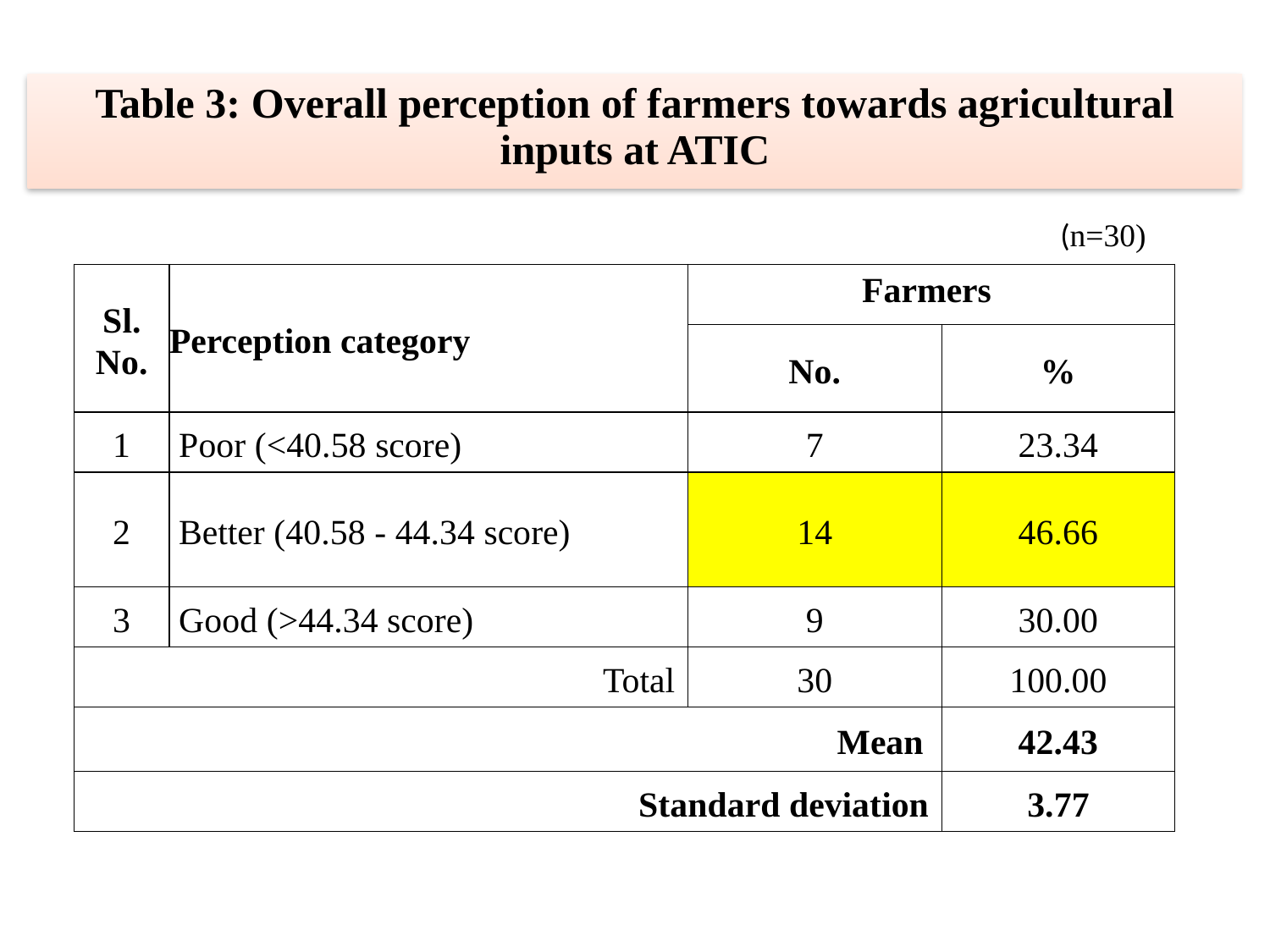

Table 3: Overall perception of farmers towards agricultural inputs at ATIC
(n=30)
| Sl. No. | Perception category |  | Farmers |  |
| --- | --- | --- | --- | --- |
|  |  |  | No. | % |
| 1 | Poor (<40.58 score) |  | 7 | 23.34 |
| 2 | Better (40.58 - 44.34 score) |  | 14 | 46.66 |
| 3 | Good (>44.34 score) |  | 9 | 30.00 |
|  |  | Total | 30 | 100.00 |
|  |  | Mean |  | 42.43 |
|  |  | Standard deviation |  | 3.77 |